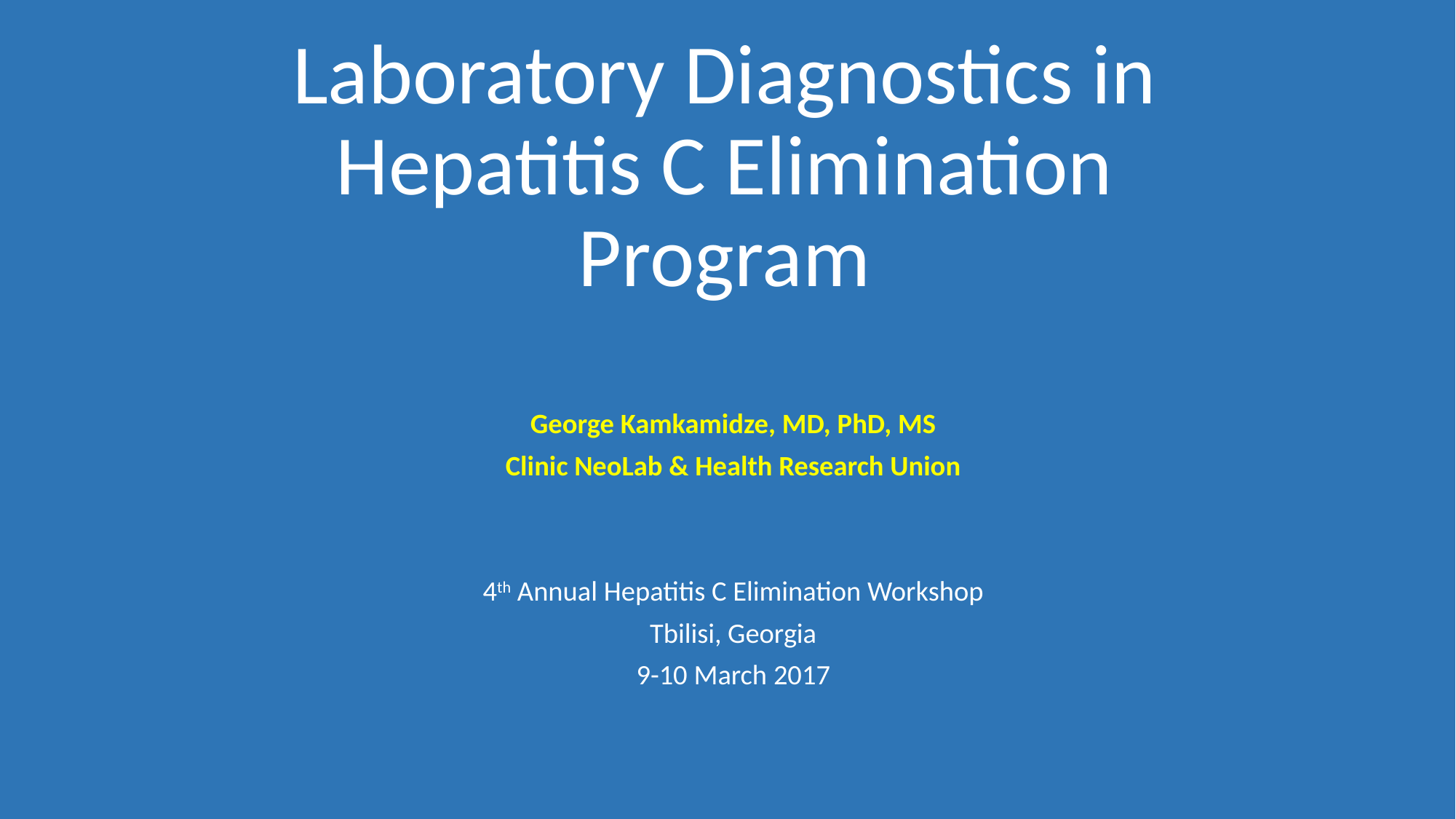

# Laboratory Diagnostics in Hepatitis C Elimination Program
George Kamkamidze, MD, PhD, MS
Clinic NeoLab & Health Research Union

4th Annual Hepatitis C Elimination Workshop
Tbilisi, Georgia
9-10 March 2017